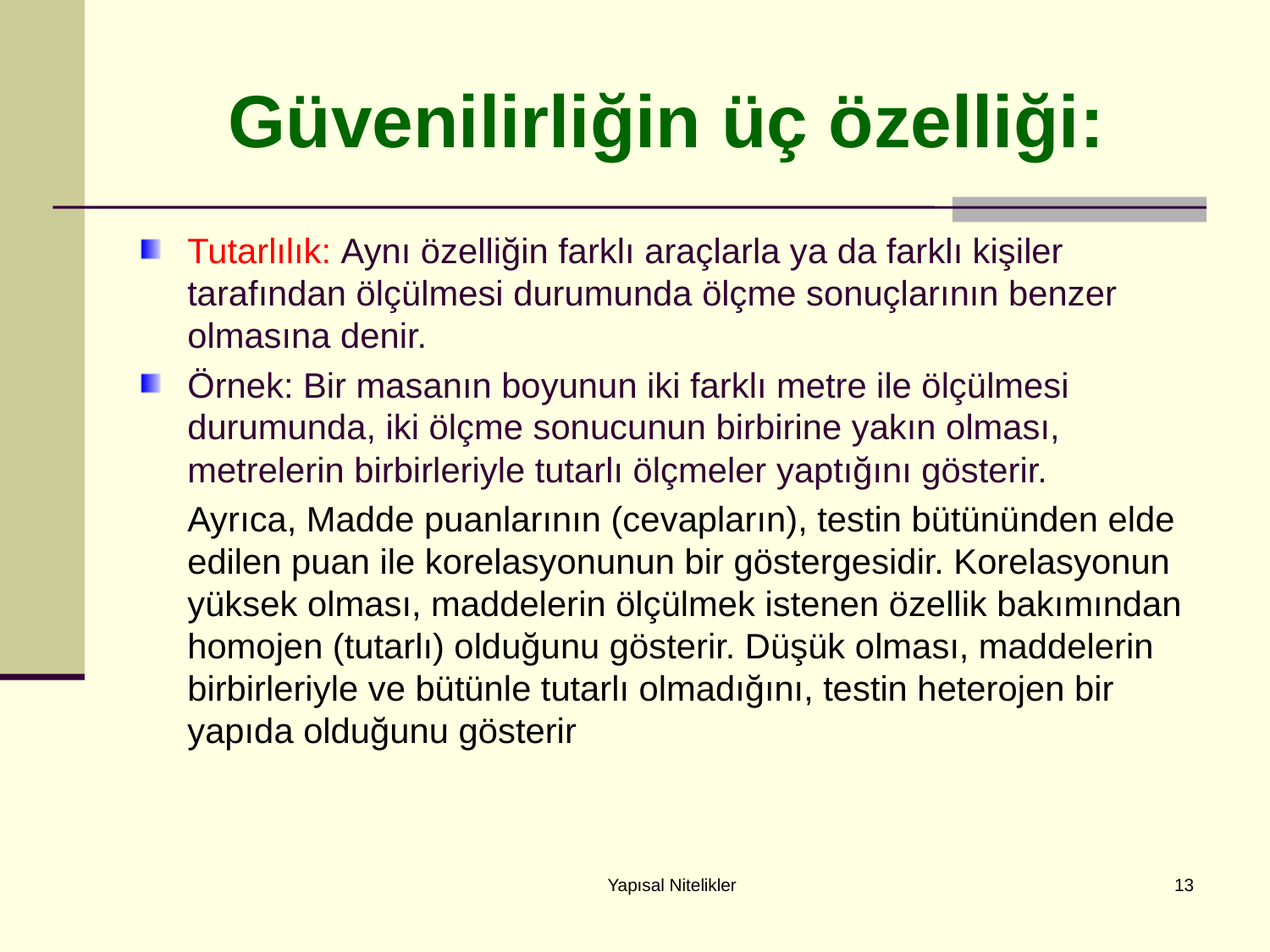

# Güvenilirliğin üç özelliği:
Tutarlılık: Aynı özelliğin farklı araçlarla ya da farklı kişiler tarafından ölçülmesi durumunda ölçme sonuçlarının benzer olmasına denir.
Örnek: Bir masanın boyunun iki farklı metre ile ölçülmesi durumunda, iki ölçme sonucunun birbirine yakın olması, metrelerin birbirleriyle tutarlı ölçmeler yaptığını gösterir.
	Ayrıca, Madde puanlarının (cevapların), testin bütününden elde edilen puan ile korelasyonunun bir göstergesidir. Korelasyonun yüksek olması, maddelerin ölçülmek istenen özellik bakımından homojen (tutarlı) olduğunu gösterir. Düşük olması, maddelerin birbirleriyle ve bütünle tutarlı olmadığını, testin heterojen bir yapıda olduğunu gösterir
Yapısal Nitelikler
13